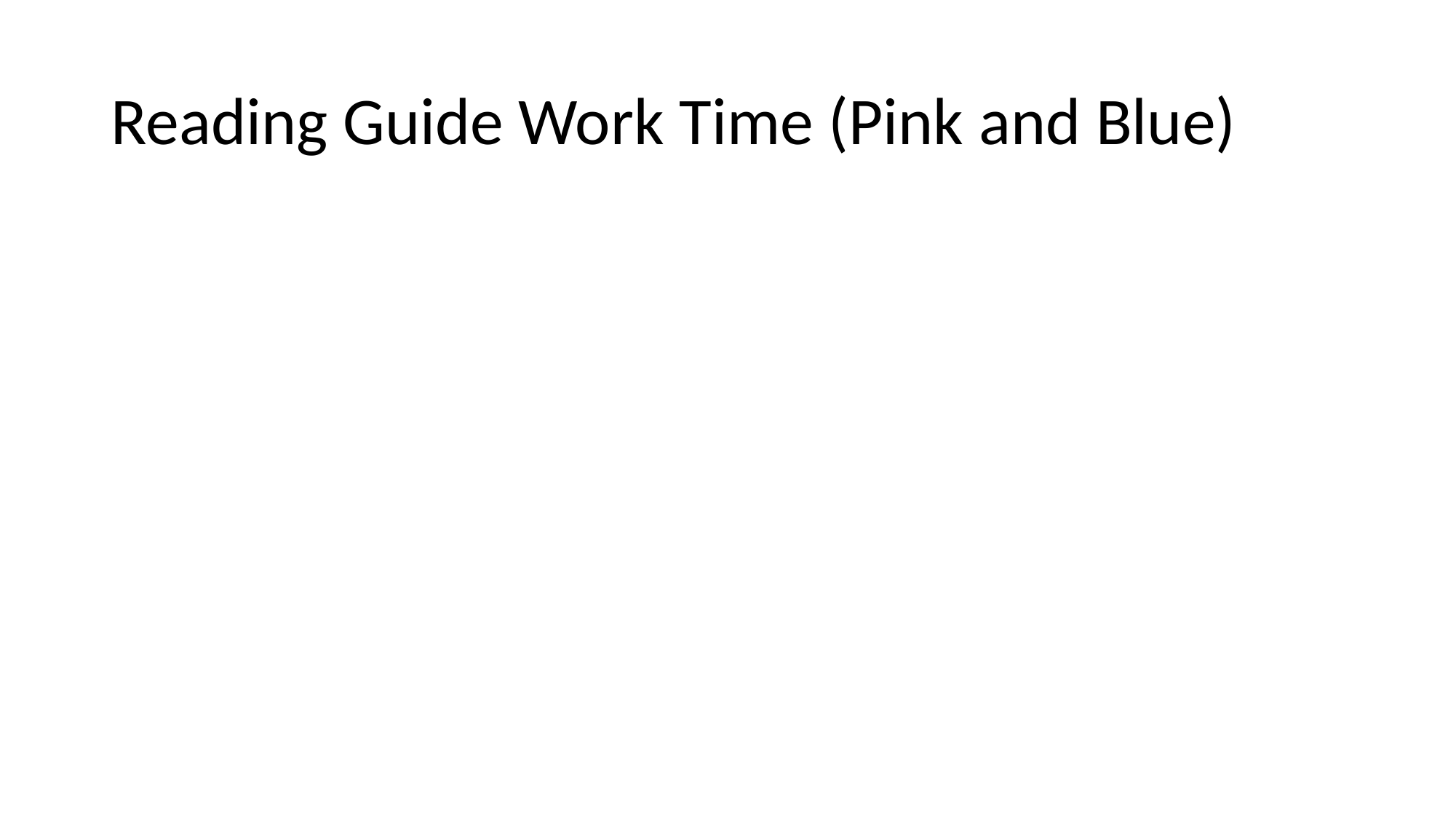

# Reading Guide Work Time (Pink and Blue)